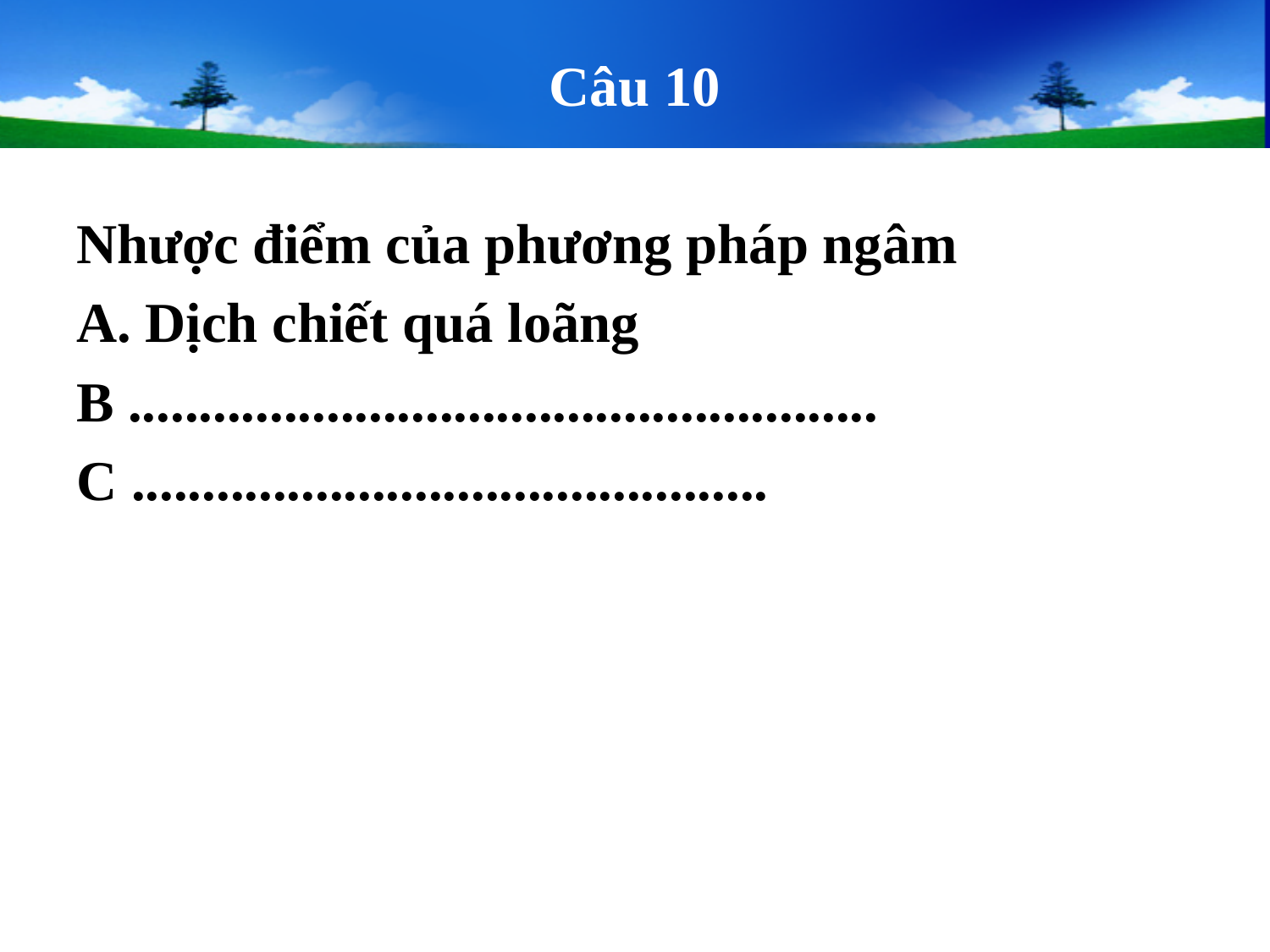

# Câu 10
Nhược điểm của phương pháp ngâm
A. Dịch chiết quá loãng
B .....................................................
C .............................................